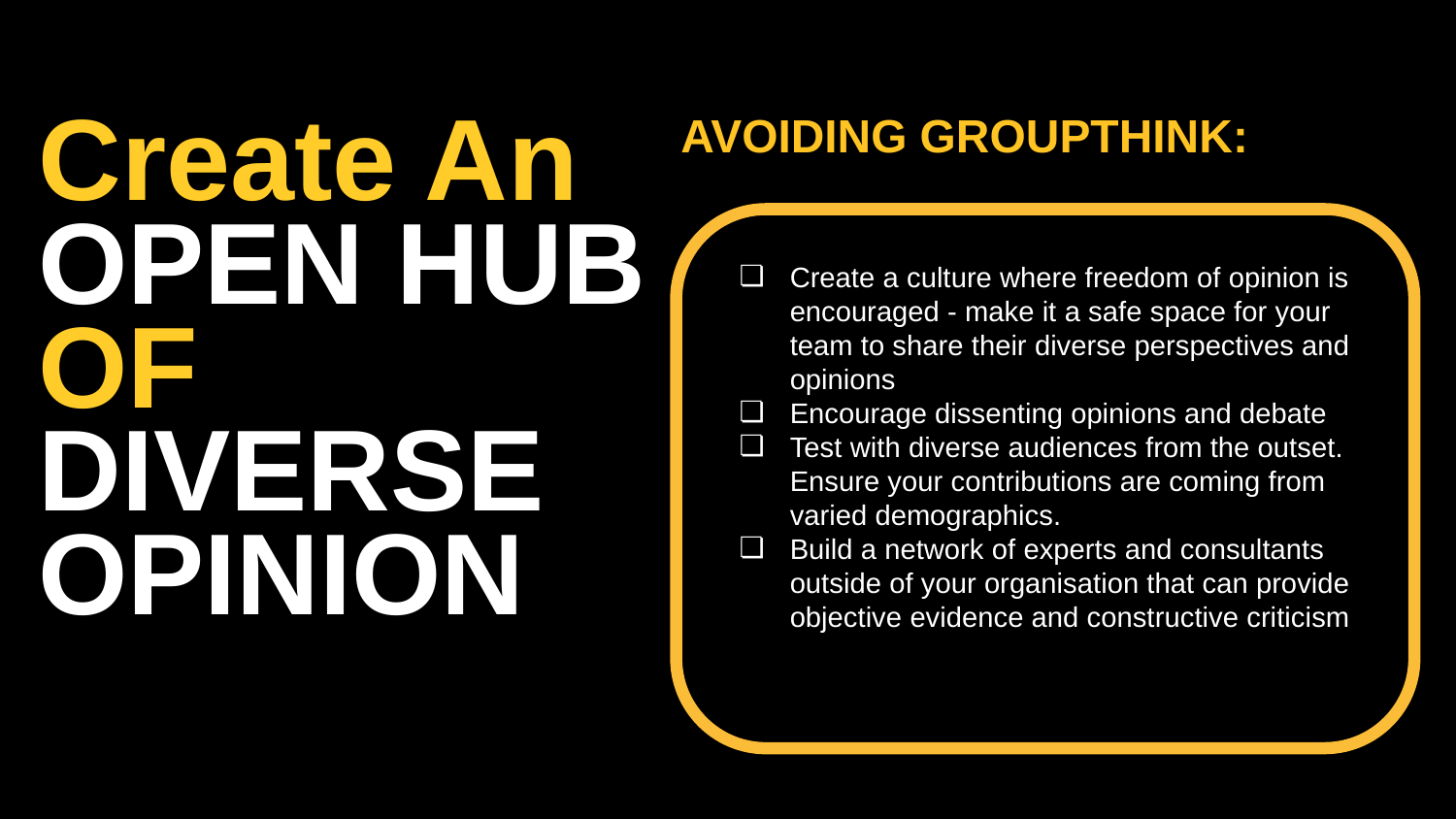

AVOIDING GROUPTHINK:
Create An OPEN HUB  OF DIVERSE OPINION

Create a culture where freedom of opinion is encouraged - make it a safe space for your team to share their diverse perspectives and opinions
Encourage dissenting opinions and debate
Test with diverse audiences from the outset. Ensure your contributions are coming from varied demographics.
Build a network of experts and consultants outside of your organisation that can provide objective evidence and constructive criticism